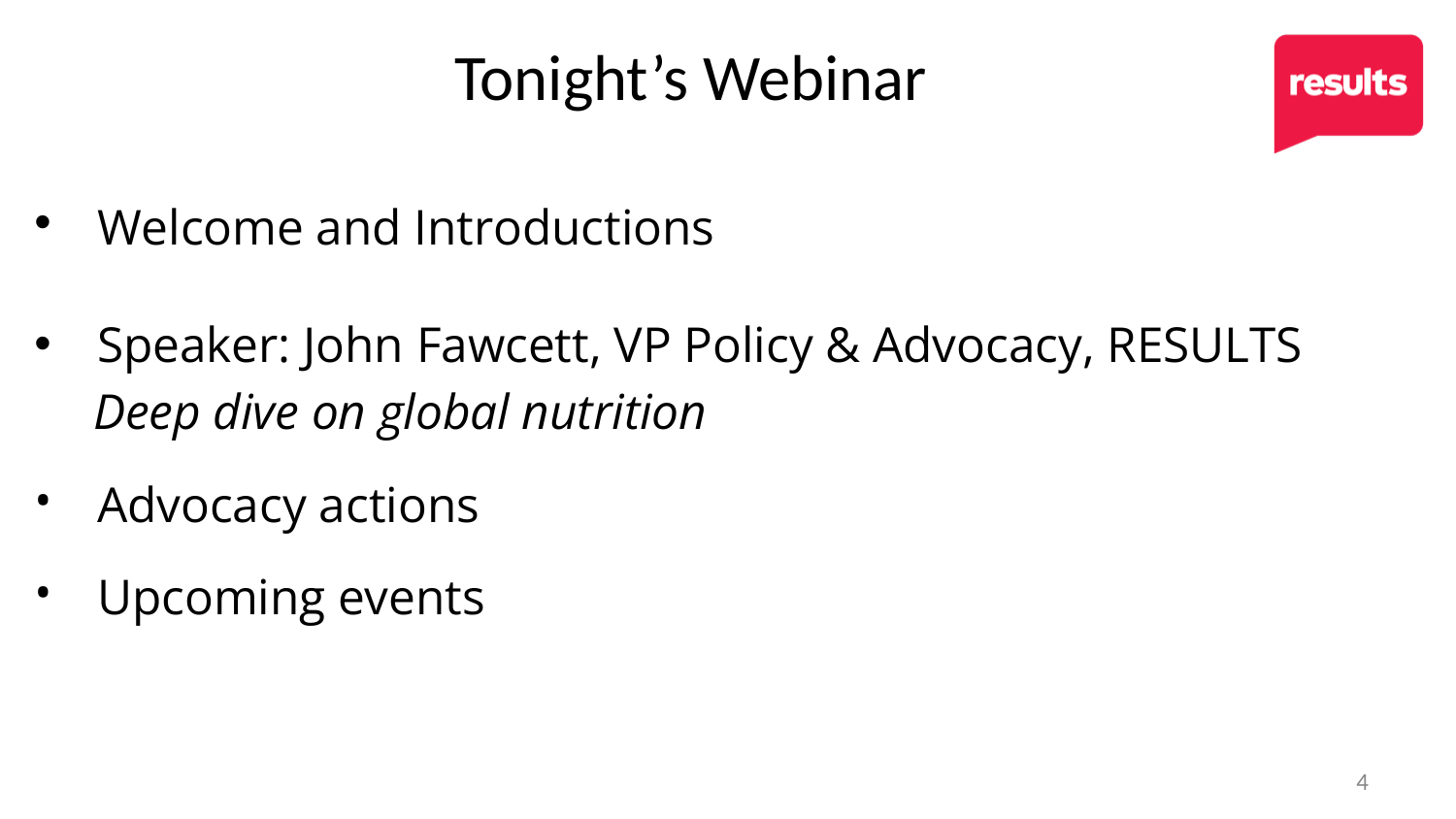

Tonight’s Webinar
Welcome and Introductions

Speaker: John Fawcett, VP Policy & Advocacy, RESULTS

Deep dive on global nutrition

Advocacy actions

Upcoming events

4